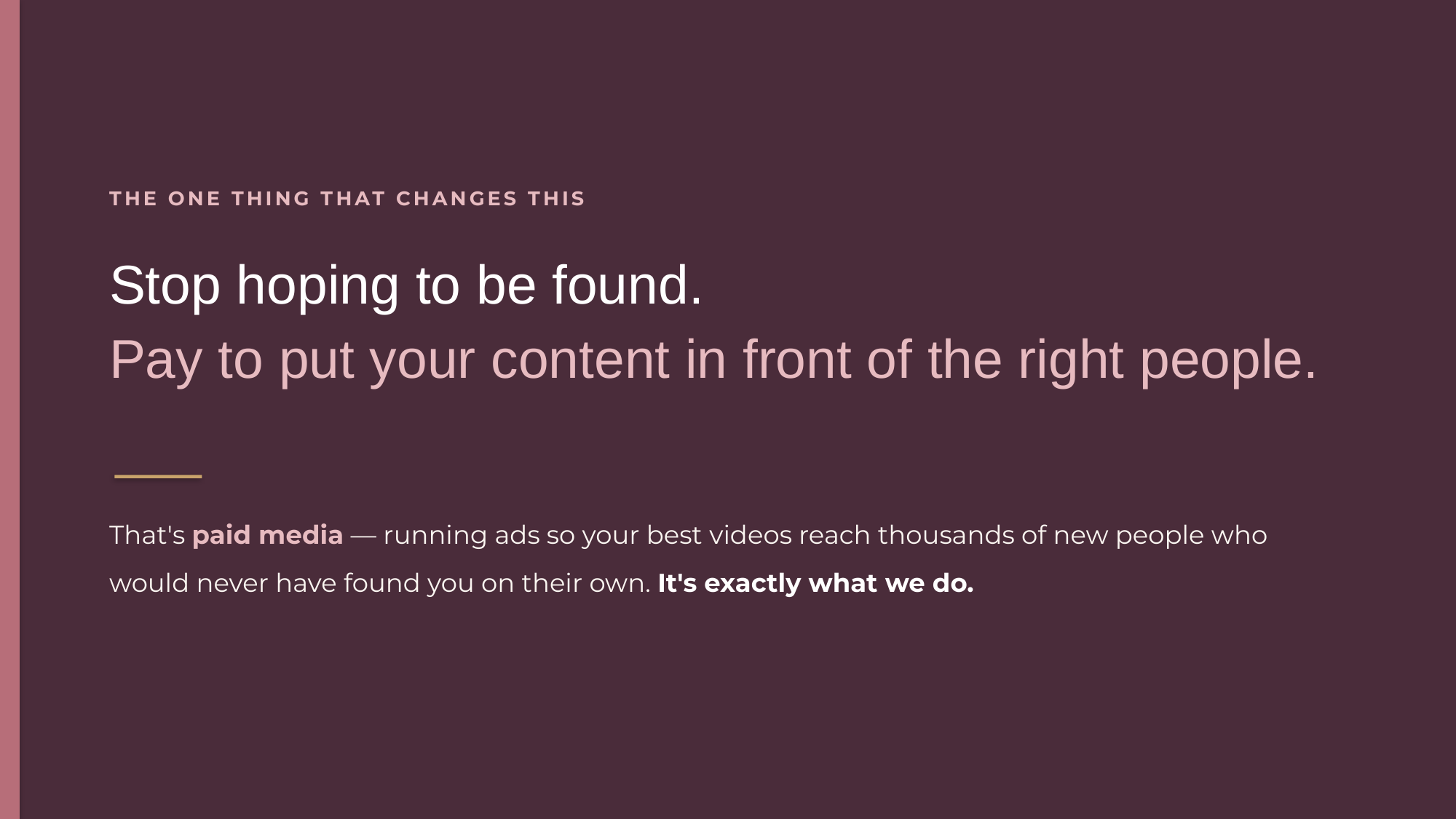

THE ONE THING THAT CHANGES THIS
Stop hoping to be found.
Pay to put your content in front of the right people.

That's paid media — running ads so your best videos reach thousands of new people who
would never have found you on their own. It's exactly what we do.